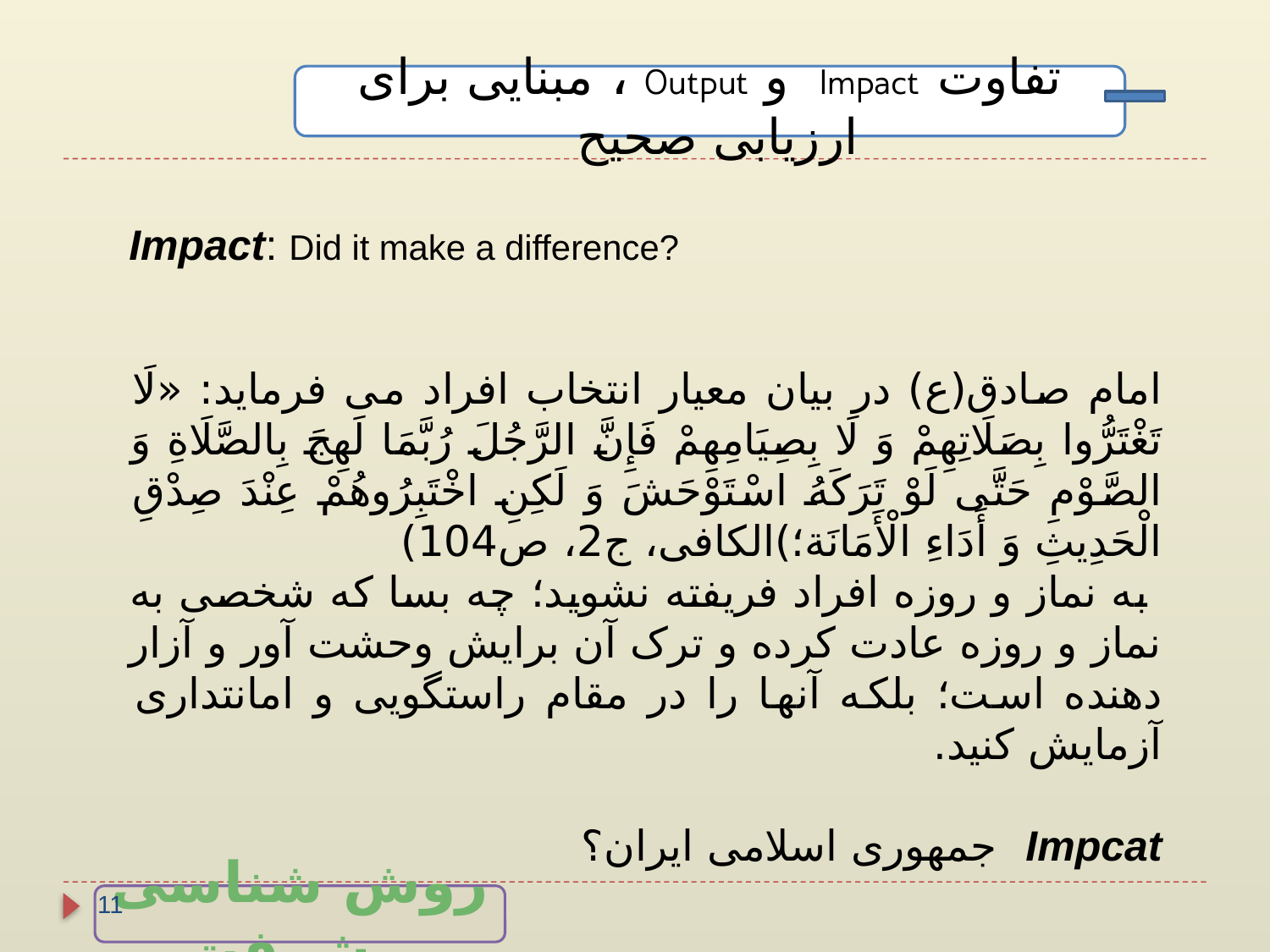

تفاوت Impact  و Output ، مبنایی برای ارزیابی صحیح

Impact: Did it make a difference?

امام صادق(ع) در بیان معیار انتخاب افراد می فرماید: «لَا تَغْتَرُّوا بِصَلَاتِهِمْ وَ لَا بِصِیَامِهِمْ فَإِنَّ الرَّجُلَ رُبَّمَا لَهِجَ بِالصَّلَاةِ وَ الصَّوْمِ حَتَّی لَوْ تَرَکَهُ اسْتَوْحَشَ وَ لَکِنِ اخْتَبِرُوهُمْ عِنْدَ صِدْقِ الْحَدِیثِ وَ أَدَاءِ الْأَمَانَة؛)الکافی، ج2، ص104)
 به نماز و روزه افراد فریفته نشوید؛ چه بسا که شخصی به نماز و روزه عادت کرده و ترک آن برایش وحشت آور و آزار دهنده است؛ بلکه آنها را در مقام راستگویی و امانتداری آزمایش کنید.

Impcat  جمهوری اسلامی ایران؟
11
روش شناسی پیشرفت